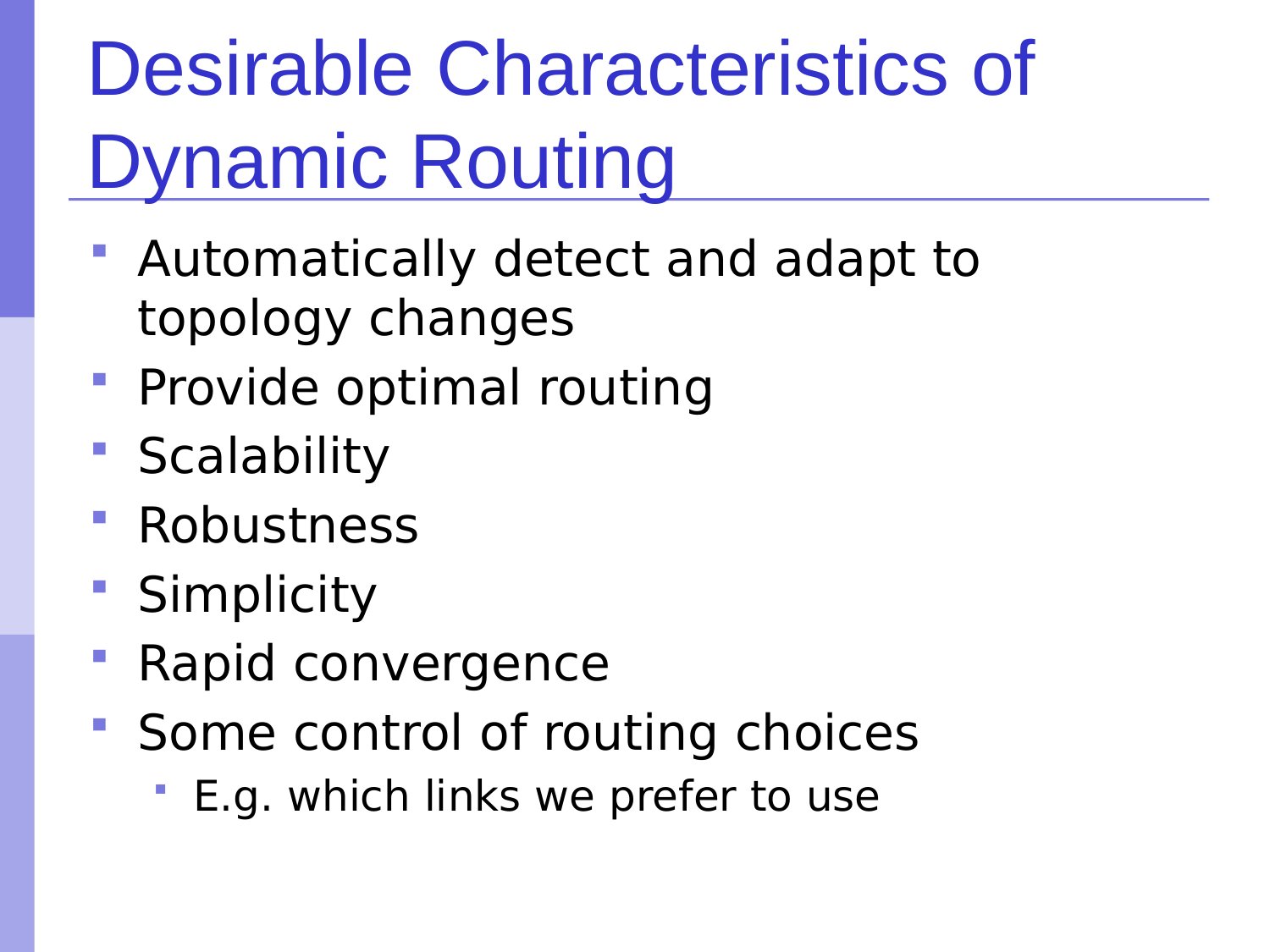

# Desirable Characteristics of Dynamic Routing
Automatically detect and adapt to topology changes
Provide optimal routing
Scalability
Robustness
Simplicity
Rapid convergence
Some control of routing choices
E.g. which links we prefer to use